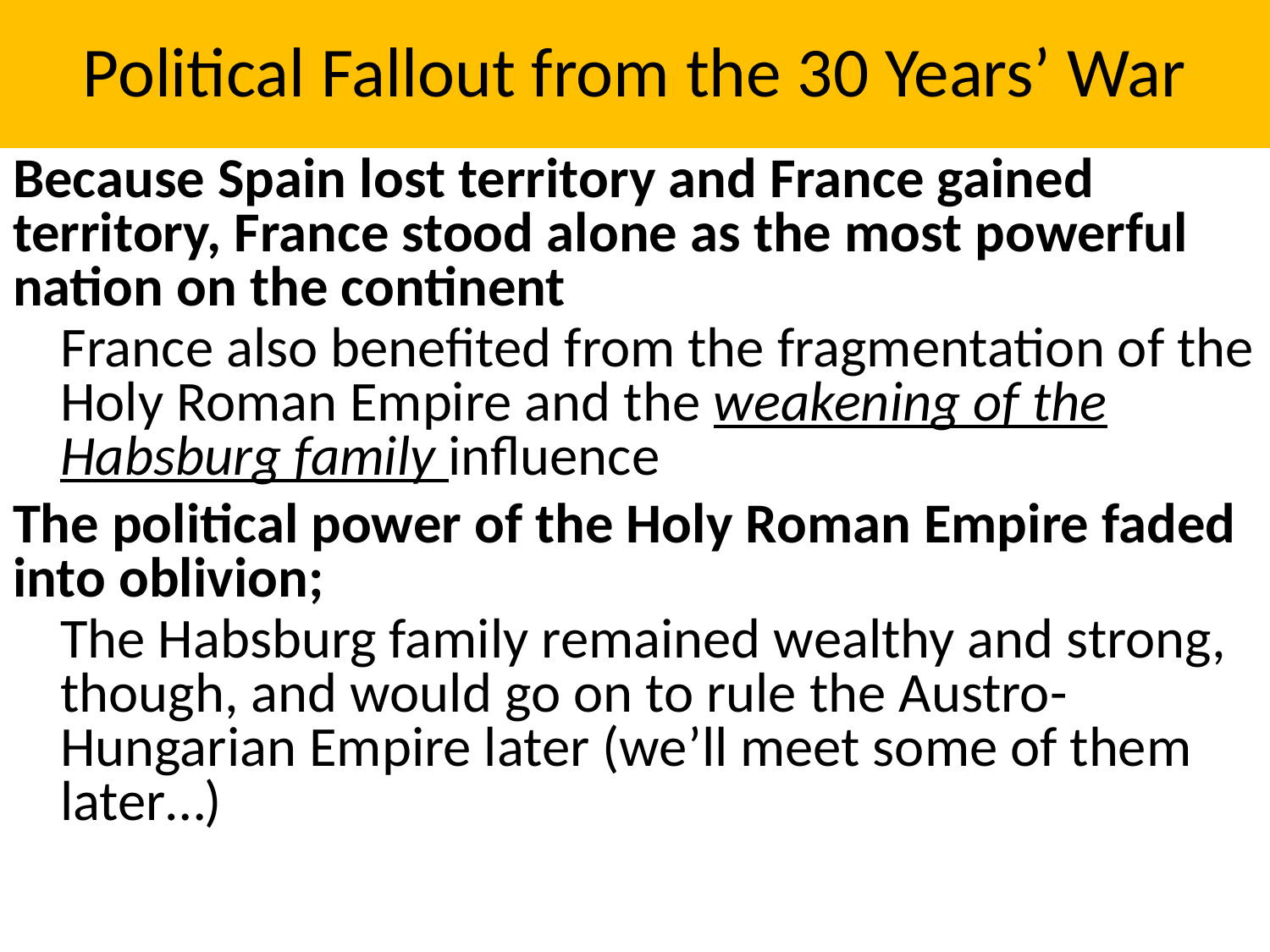

# Political Fallout from the 30 Years’ War
Because Spain lost territory and France gained territory, France stood alone as the most powerful nation on the continent
France also benefited from the fragmentation of the Holy Roman Empire and the weakening of the Habsburg family influence
The political power of the Holy Roman Empire faded into oblivion;
The Habsburg family remained wealthy and strong, though, and would go on to rule the Austro-Hungarian Empire later (we’ll meet some of them later…)